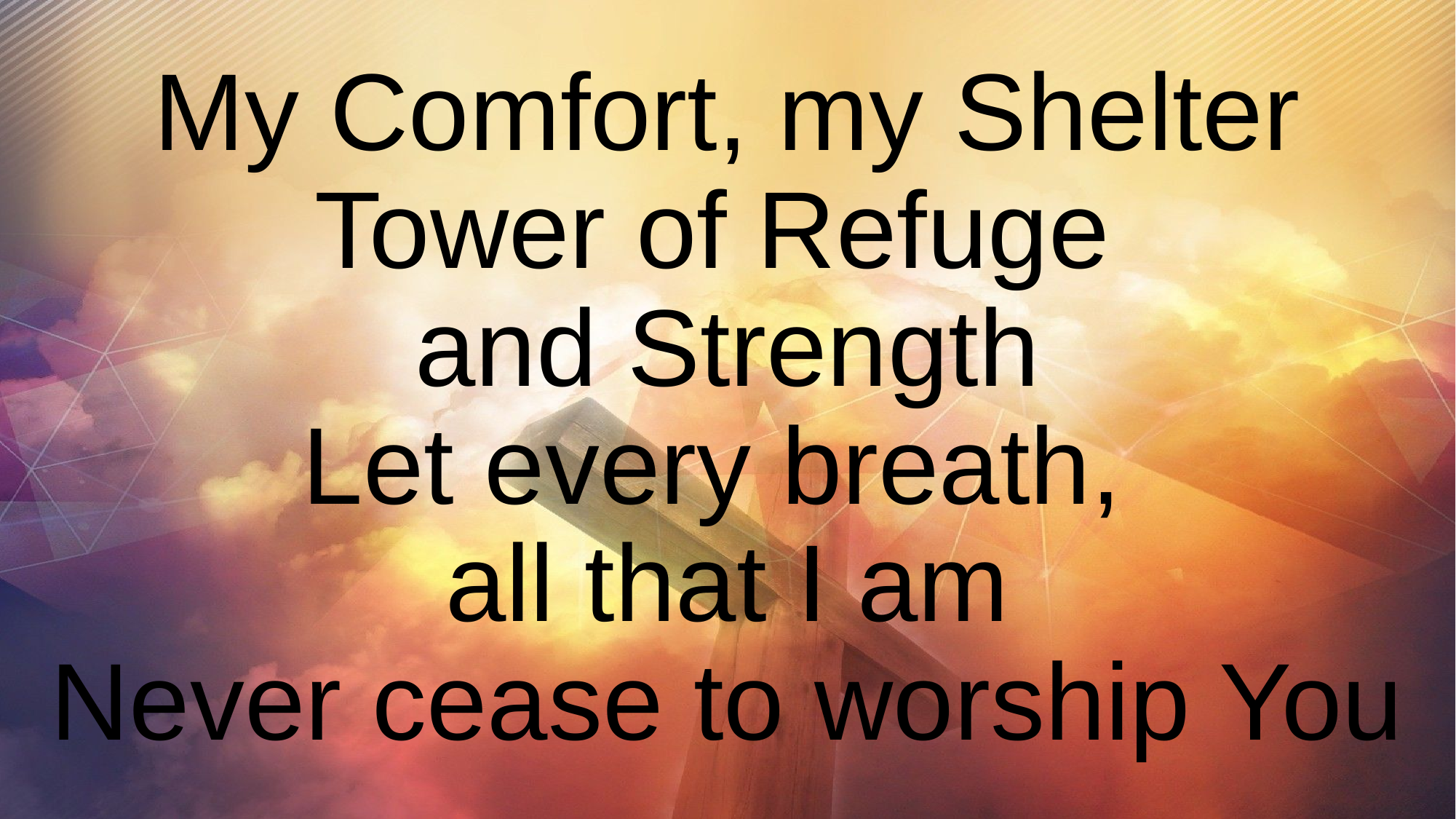

# My Comfort, my Shelter Tower of Refuge and Strength Let every breath, all that I am Never cease to worship You